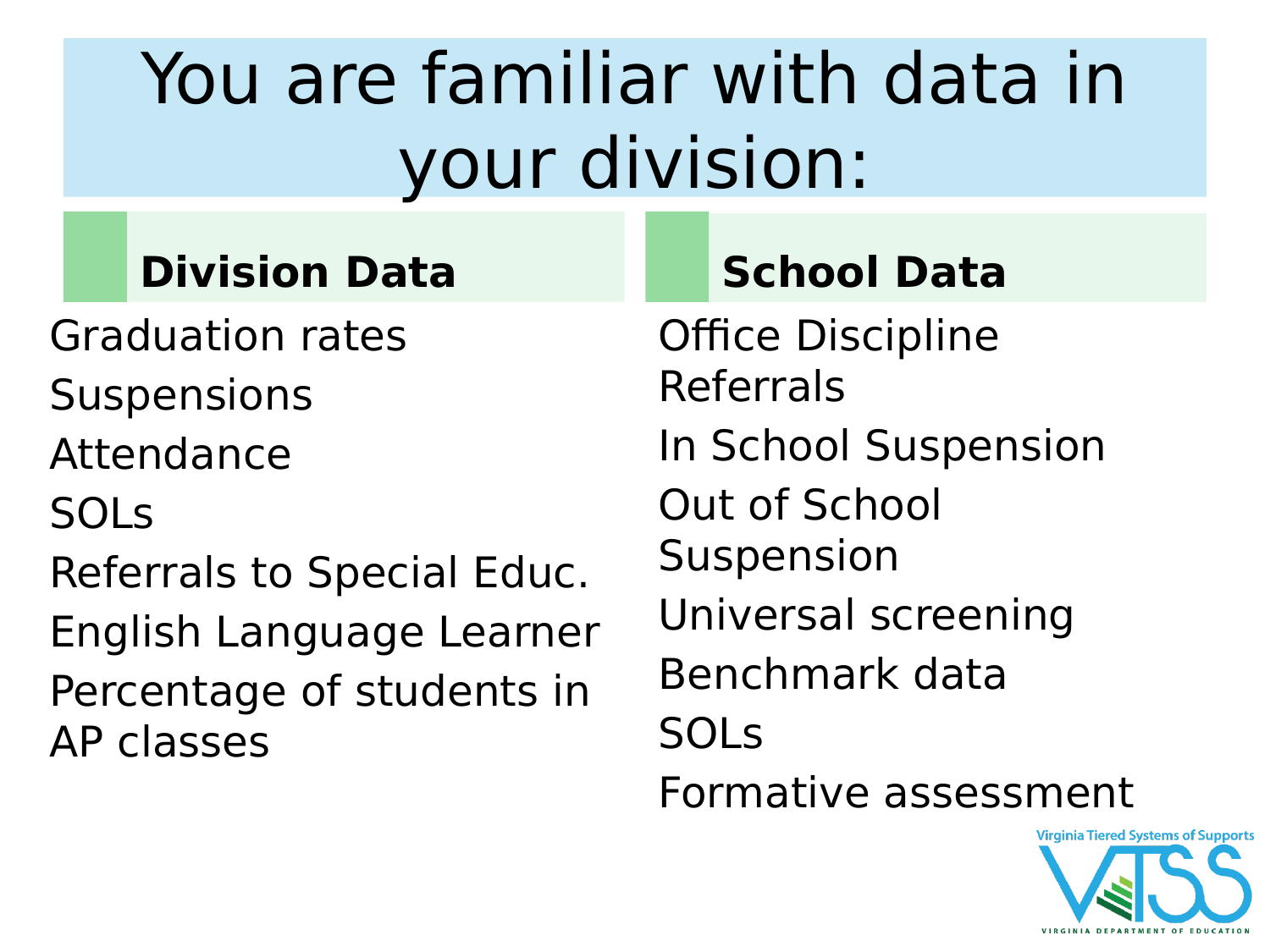

# You are familiar with data in your division:
Division Data
School Data
Graduation rates
Suspensions
Attendance
SOLs
Referrals to Special Educ.
English Language Learner
Percentage of students in AP classes
Office Discipline Referrals
In School Suspension
Out of School Suspension
Universal screening
Benchmark data
SOLs
Formative assessment